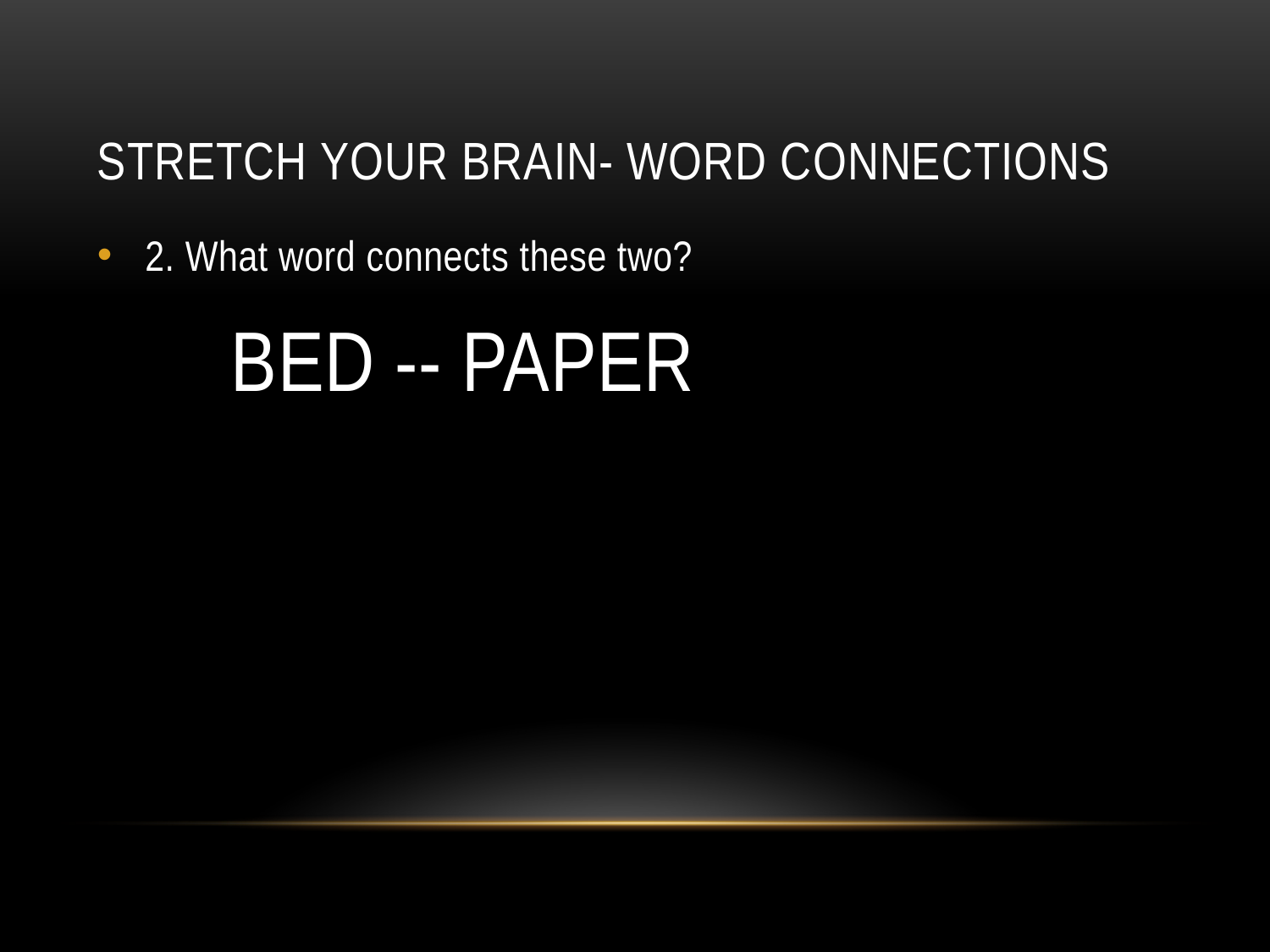

# Stretch your brain- Word Connections
2. What word connects these two?
             BED -- PAPER